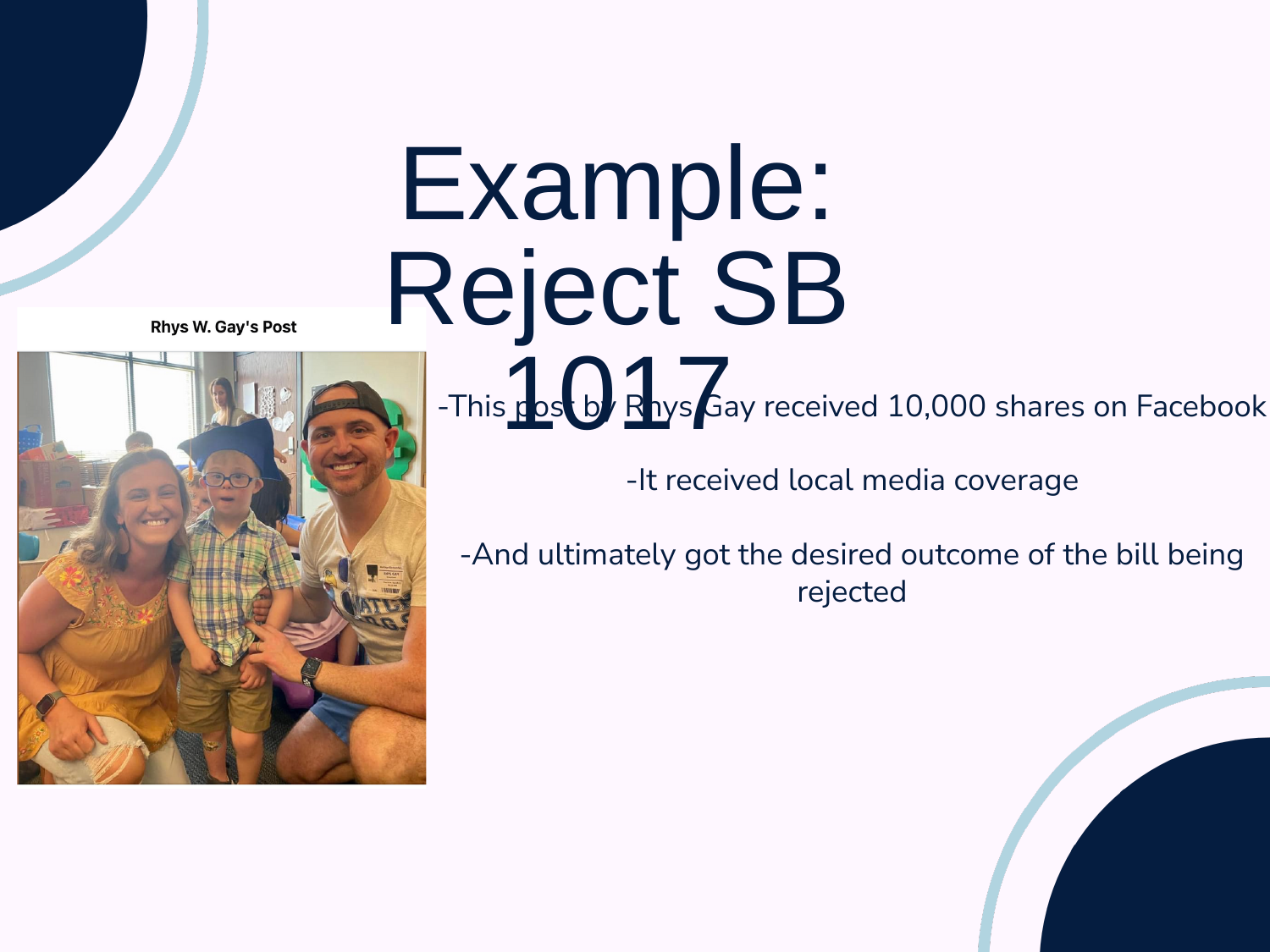

Example: Reject SB 1017

-This post by Rhys Gay received 10,000 shares on Facebook

-It received local media coverage

-And ultimately got the desired outcome of the bill being rejected